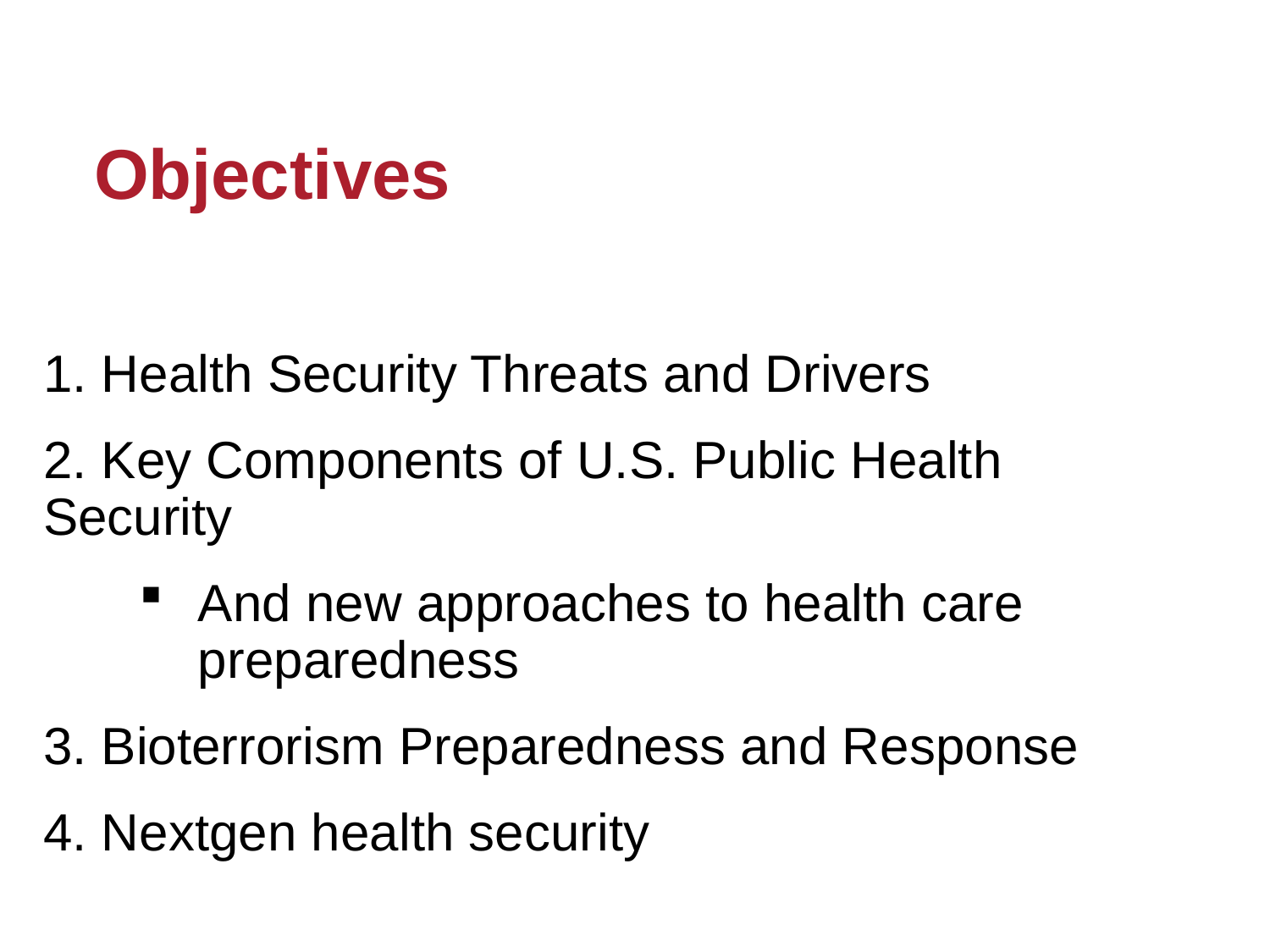

# Objectives

1. Health Security Threats and Drivers
2. Key Components of U.S. Public Health 	Security
And new approaches to health care preparedness
3. Bioterrorism Preparedness and Response
4. Nextgen health security